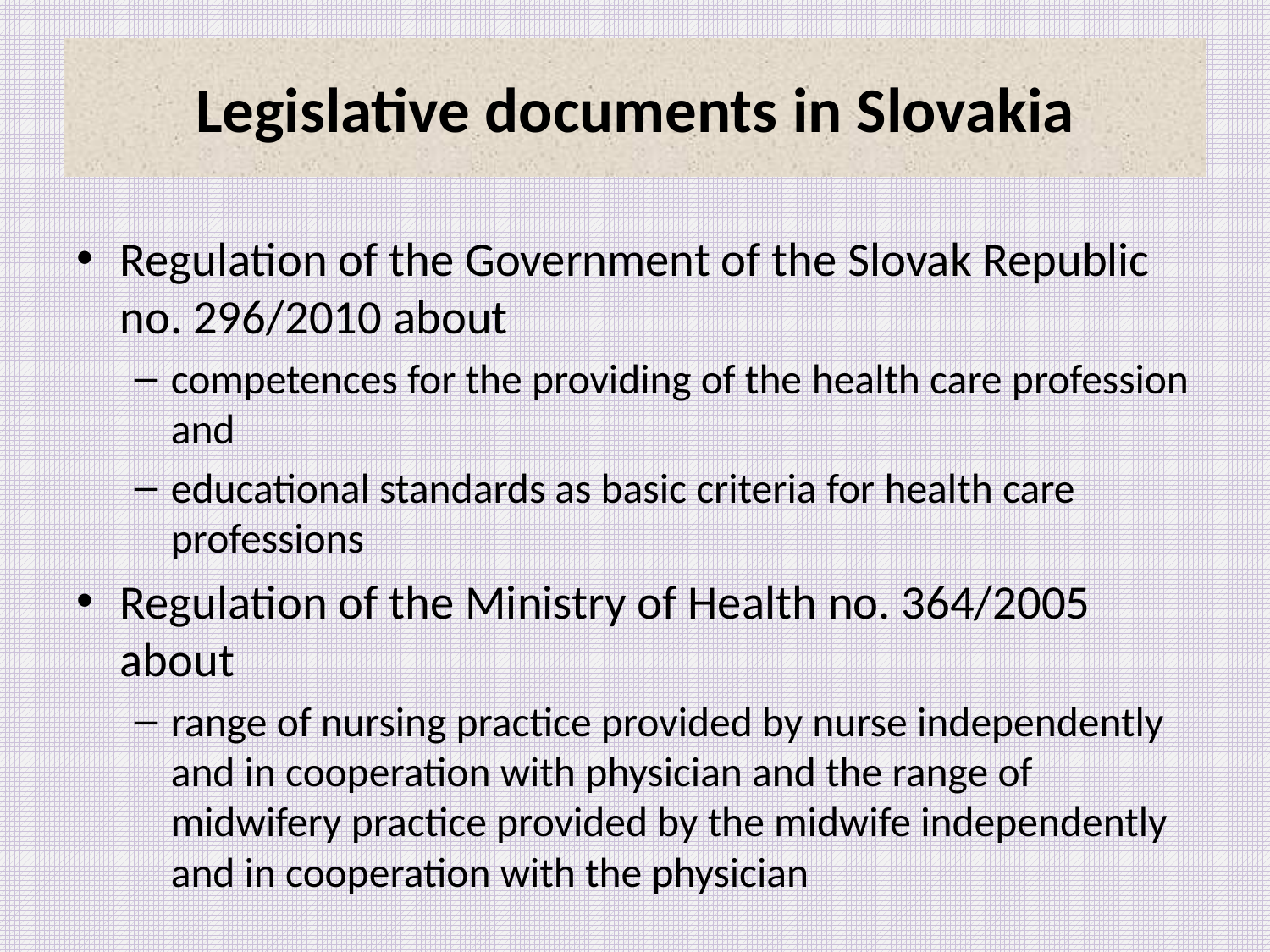

# Legislative documents in Slovakia
Regulation of the Government of the Slovak Republic no. 296/2010 about
competences for the providing of the health care profession and
educational standards as basic criteria for health care professions
Regulation of the Ministry of Health no. 364/2005 about
range of nursing practice provided by nurse independently and in cooperation with physician and the range of midwifery practice provided by the midwife independently and in cooperation with the physician